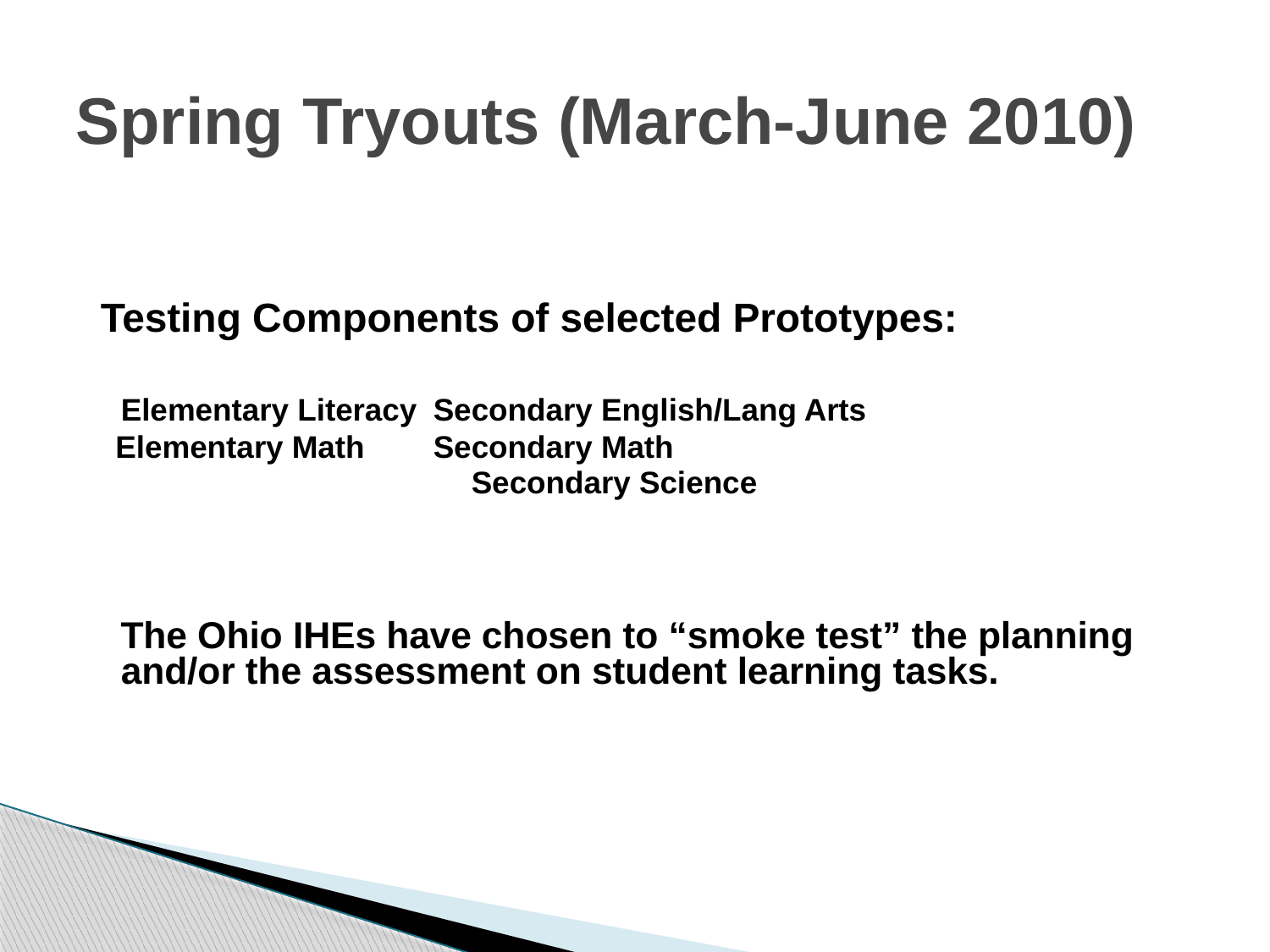

# Spring Tryouts (March-June 2010)

 Testing Components of selected Prototypes:

	Elementary Literacy	Secondary English/Lang Arts
   Elementary Math		Secondary Math
                                            Secondary Science

   The Ohio IHEs have chosen to “smoke test” the planning and/or the assessment on student learning tasks.